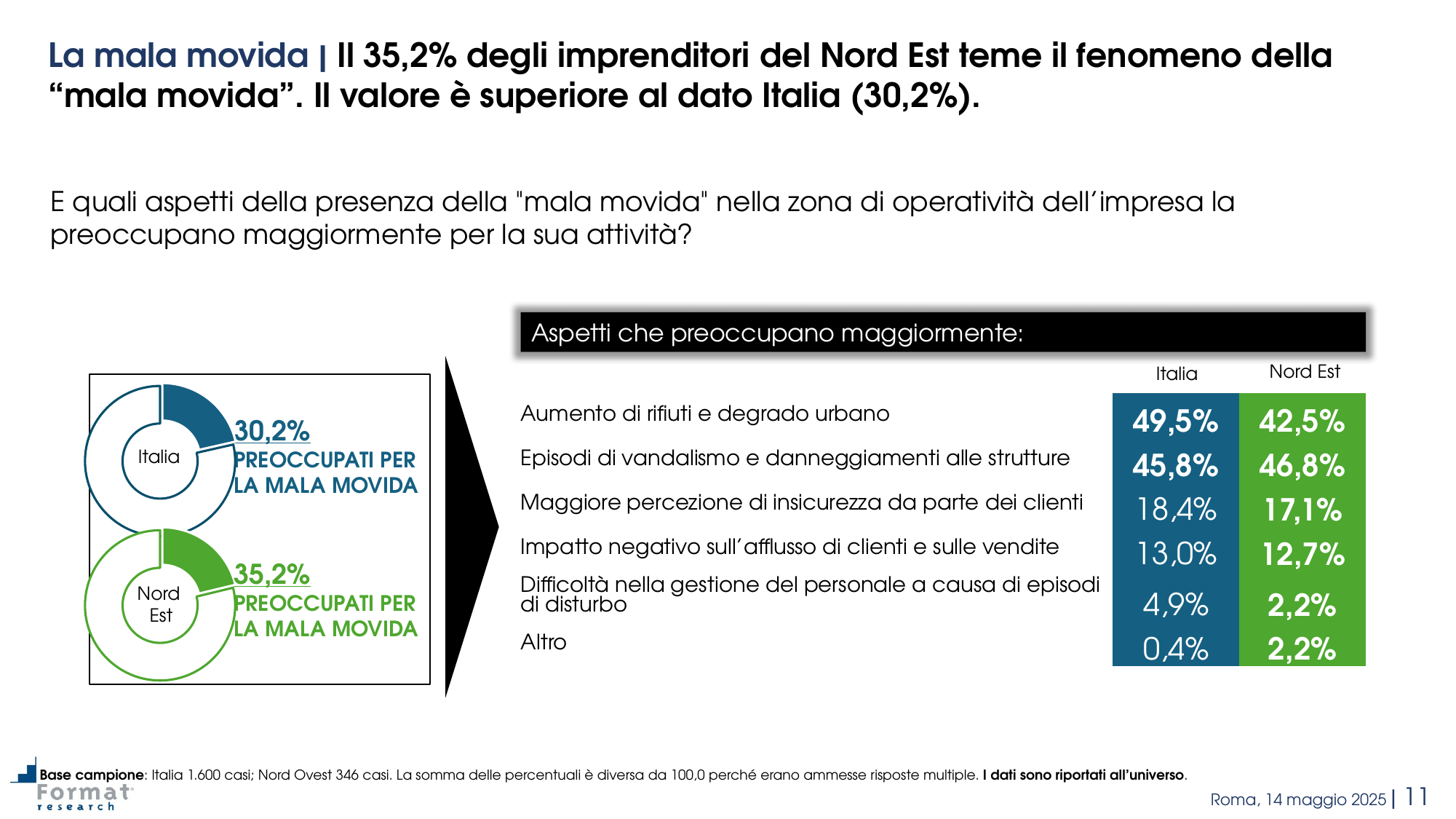

La mala movida | Il 35,2% degli imprenditori del Nord Est teme il fenomeno della “mala movida”. Il valore è superiore al dato Italia (30,2%).
E quali aspetti della presenza della "mala movida" nella zona di operatività dell’impresa la preoccupano maggiormente per la sua attività?
Aspetti che preoccupano maggiormente:
Nord Est
Italia

### Chart

| Category |  |
|---|---|
| Aumento di rifiuti e degrado urbano | 49,5% | 42,5% |
| --- | --- | --- |
| Episodi di vandalismo e danneggiamenti alle strutture | 45,8% | 46,8% |
| Maggiore percezione di insicurezza da parte dei clienti | 18,4% | 17,1% |
| Impatto negativo sull’afflusso di clienti e sulle vendite | 13,0% | 12,7% |
| Difficoltà nella gestione del personale a causa di episodi di disturbo | 4,9% | 2,2% |
| Altro | 0,4% | 2,2% |
30,2%
PREOCCUPATI PER
LA MALA MOVIDA
Italia

### Chart

| Category |  |
|---|---|
35,2%
PREOCCUPATI PER
LA MALA MOVIDA
Nord
Est
Base campione: Italia 1.600 casi; Nord Ovest 346 casi. La somma delle percentuali è diversa da 100,0 perché erano ammesse risposte multiple. I dati sono riportati all’universo.